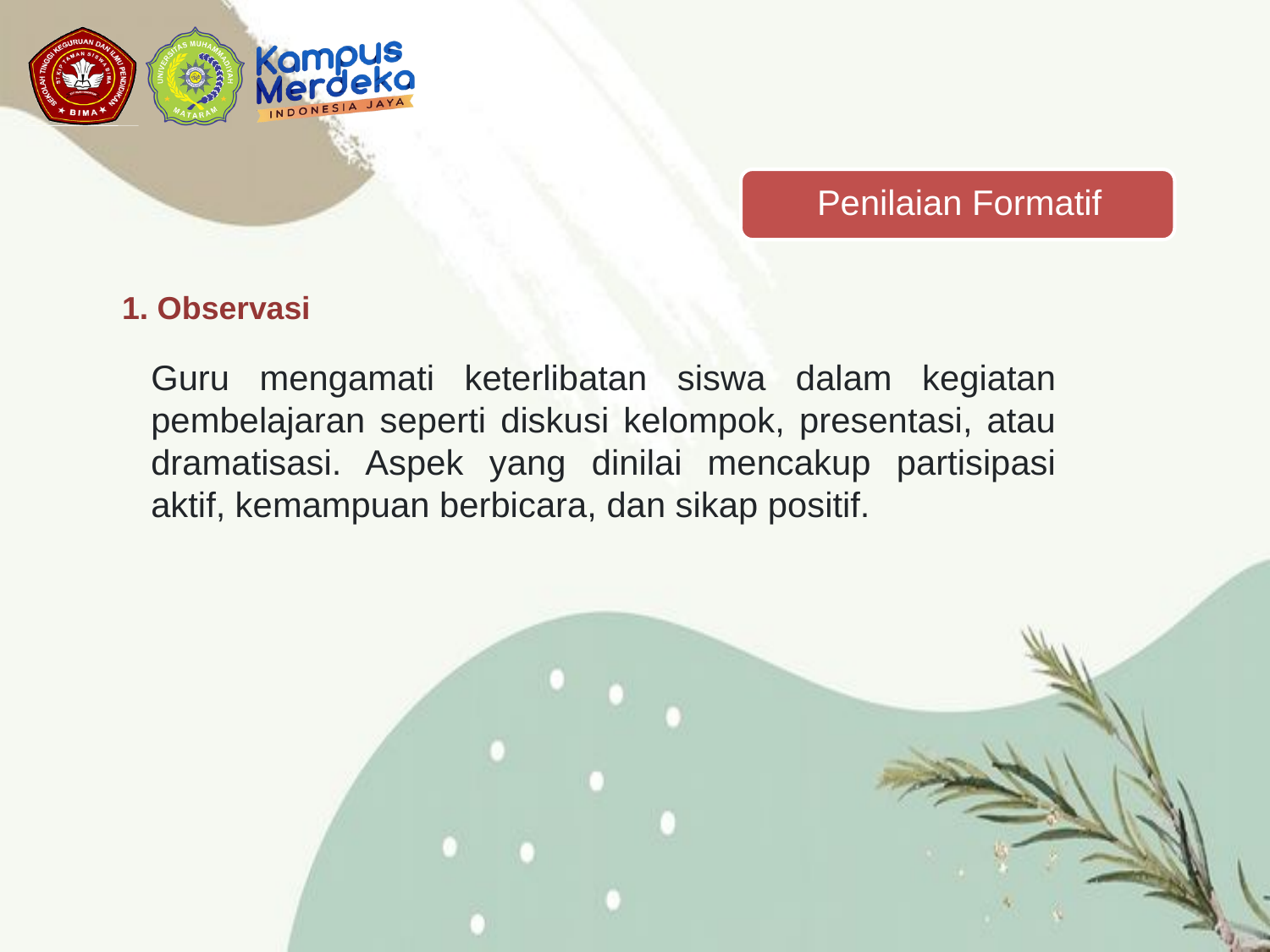

Penilaian Formatif
1. Observasi
Guru mengamati keterlibatan siswa dalam kegiatan pembelajaran seperti diskusi kelompok, presentasi, atau dramatisasi. Aspek yang dinilai mencakup partisipasi aktif, kemampuan berbicara, dan sikap positif.